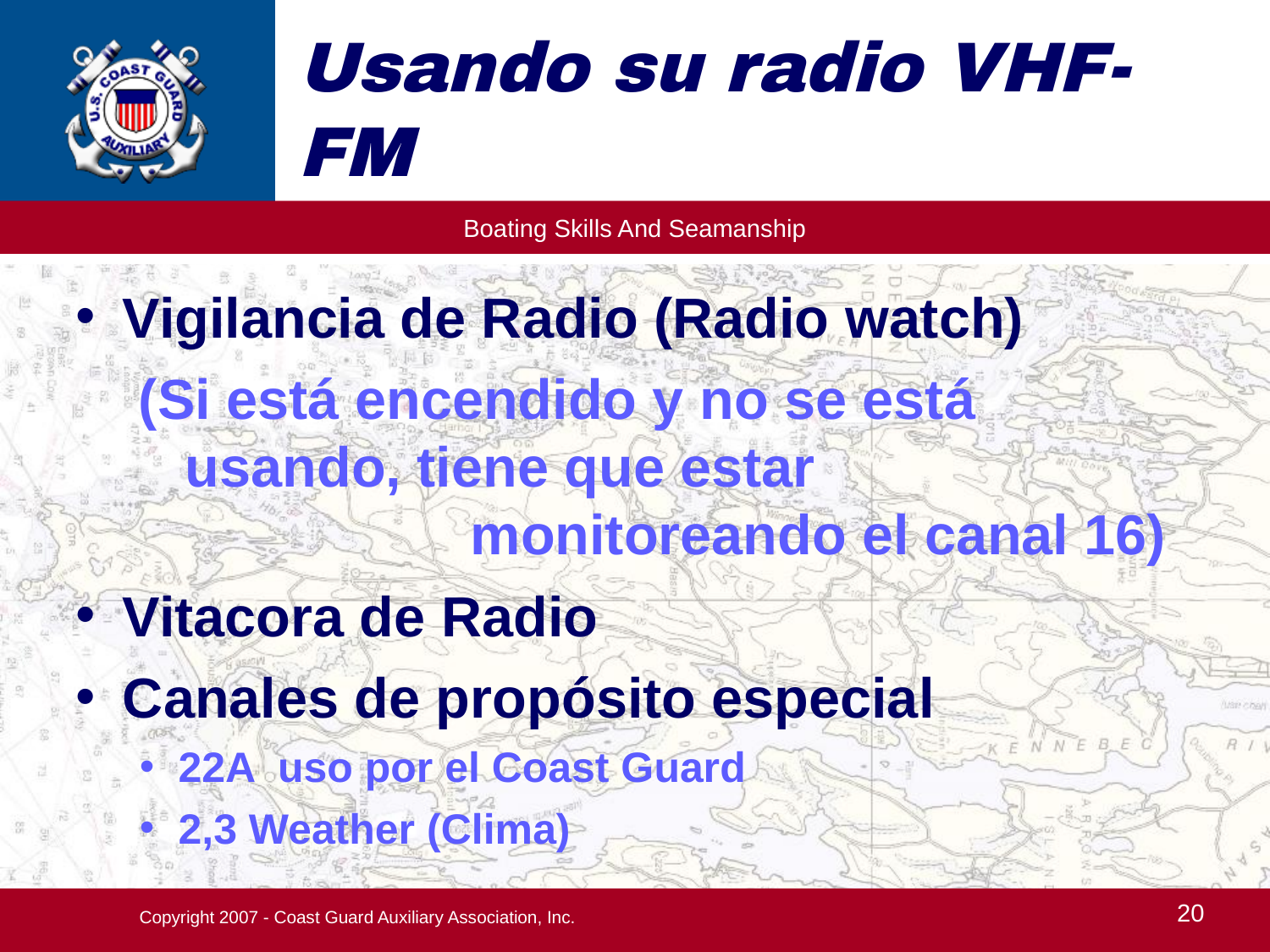

Usando su radio VHF-FM
Vigilancia de Radio (Radio watch)
    (Si está encendido y no se está                 usando, tiene que estar             			      monitoreando el canal 16)
Vitacora de Radio
Canales de propósito especial
22A  uso por el Coast Guard
2,3 Weather (Clima)
Copyright 2007 - Coast Guard Auxiliary Association, Inc.
20